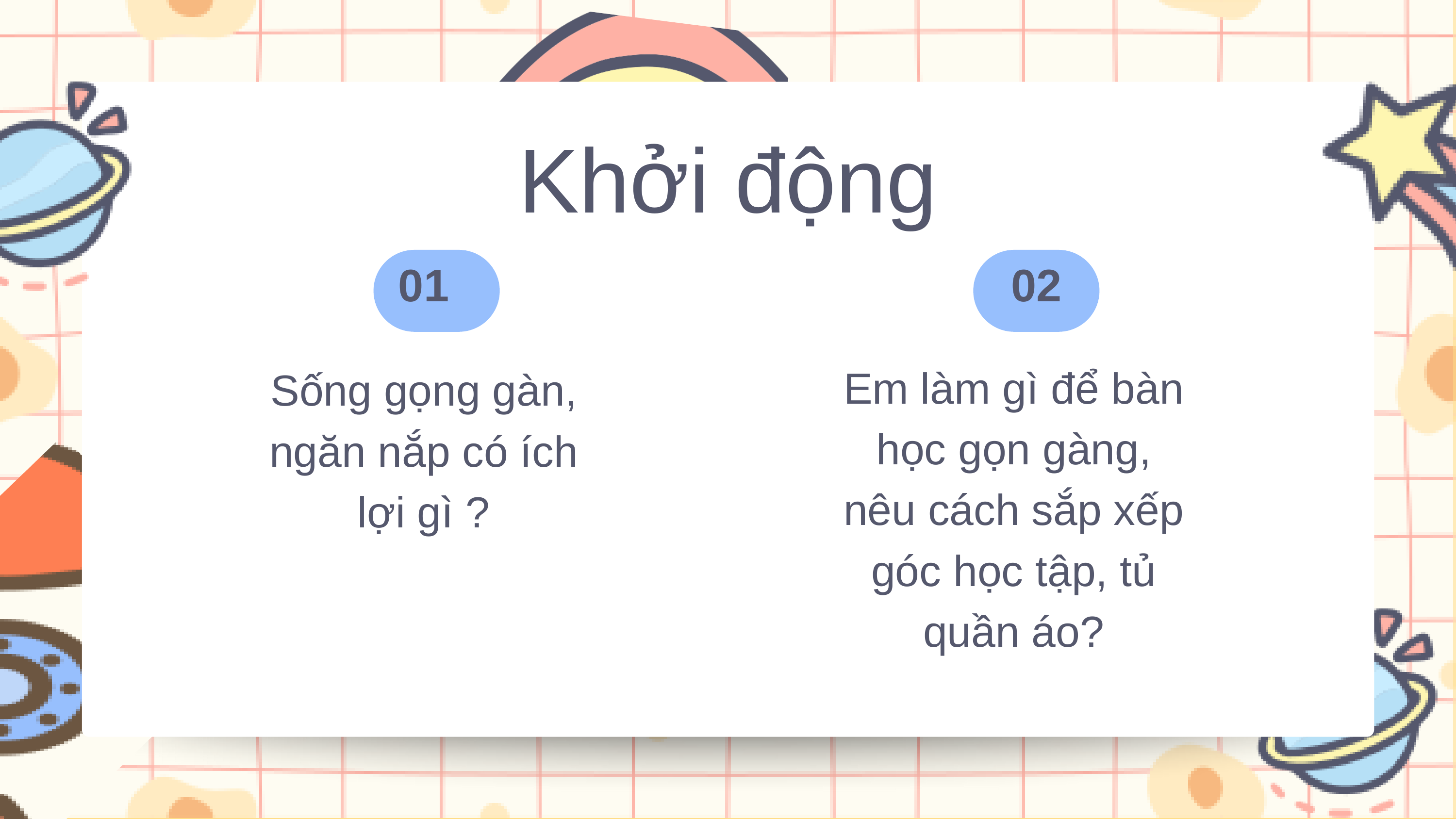

Khởi động
01
02

Em làm gì để bàn học gọn gàng, nêu cách sắp xếp góc học tập, tủ quần áo?
Sống gọng gàn, ngăn nắp có ích lợi gì ?